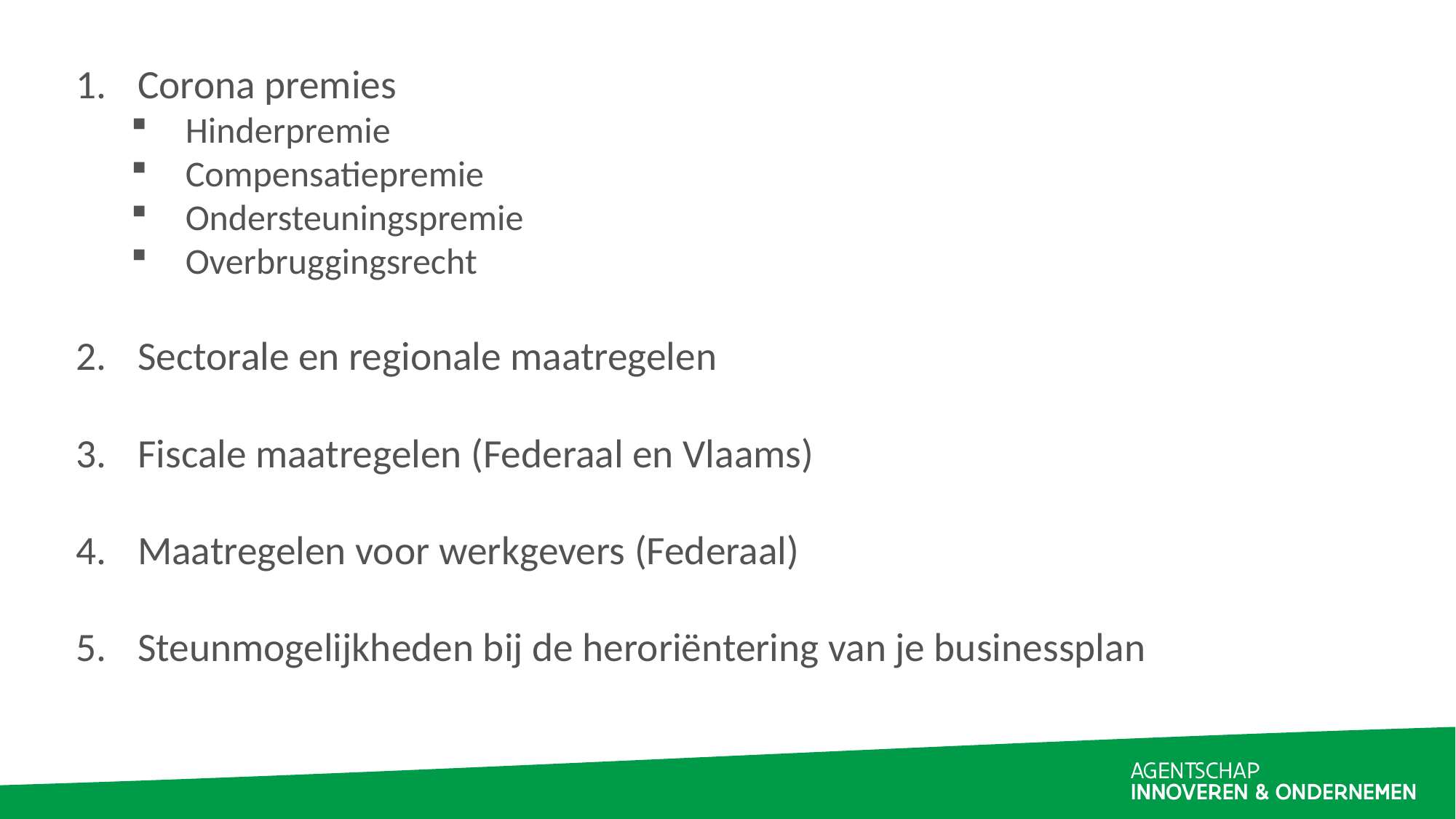

Corona premies
Hinderpremie
Compensatiepremie
Ondersteuningspremie
Overbruggingsrecht
Sectorale en regionale maatregelen
Fiscale maatregelen (Federaal en Vlaams)
Maatregelen voor werkgevers (Federaal)
Steunmogelijkheden bij de heroriëntering van je businessplan